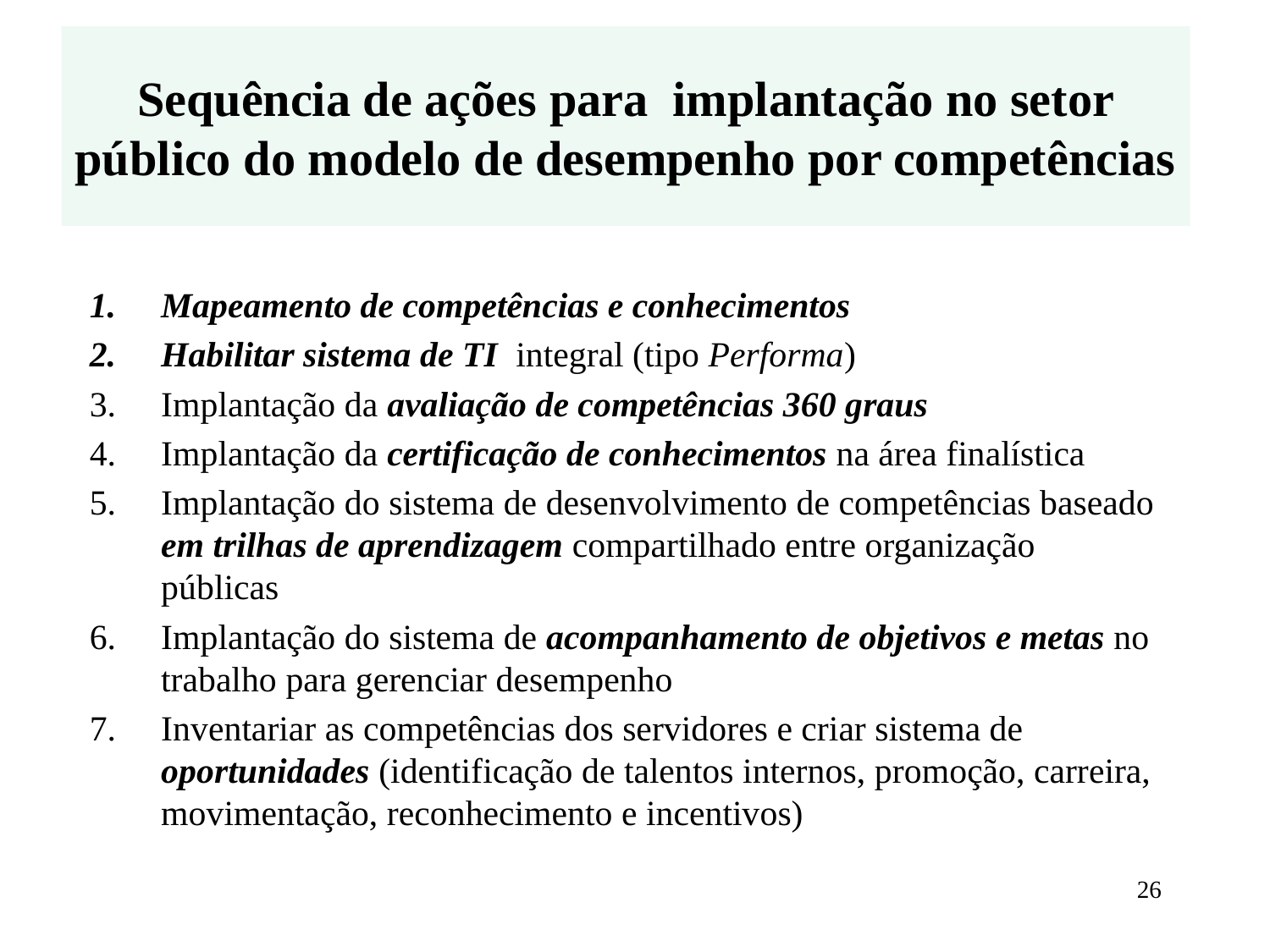

# Sequência de ações para  implantação no setor público do modelo de desempenho por competências
Mapeamento de competências e conhecimentos
Habilitar sistema de TI  integral (tipo Performa)
Implantação da avaliação de competências 360 graus
Implantação da certificação de conhecimentos na área finalística
Implantação do sistema de desenvolvimento de competências baseado em trilhas de aprendizagem compartilhado entre organização públicas
Implantação do sistema de acompanhamento de objetivos e metas no trabalho para gerenciar desempenho
Inventariar as competências dos servidores e criar sistema de oportunidades (identificação de talentos internos, promoção, carreira, movimentação, reconhecimento e incentivos)
26